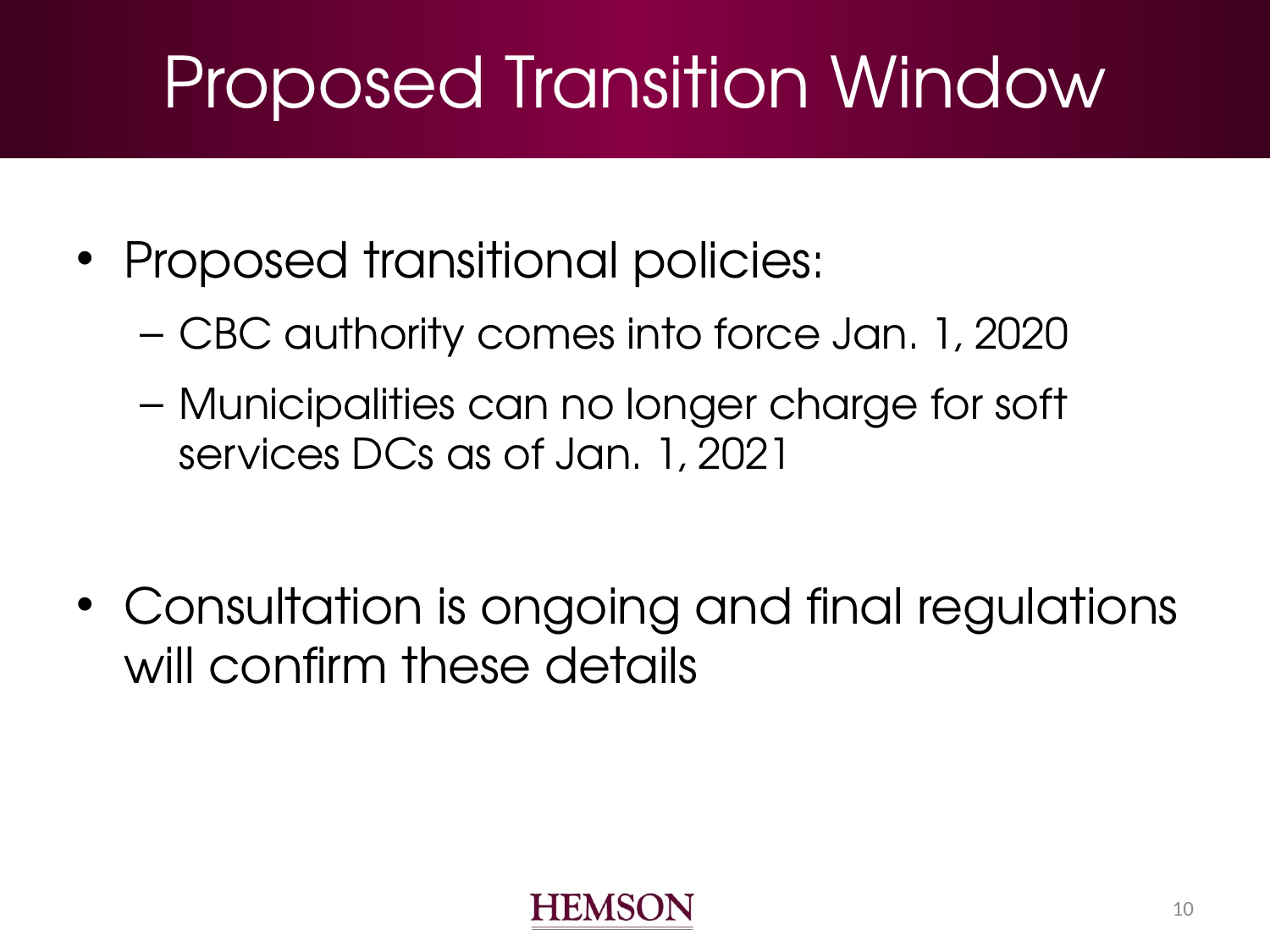

# Proposed Transition Window
Proposed transitional policies:
CBC authority comes into force Jan. 1, 2020
Municipalities can no longer charge for soft services DCs as of Jan. 1, 2021

Consultation is ongoing and final regulations will confirm these details
10